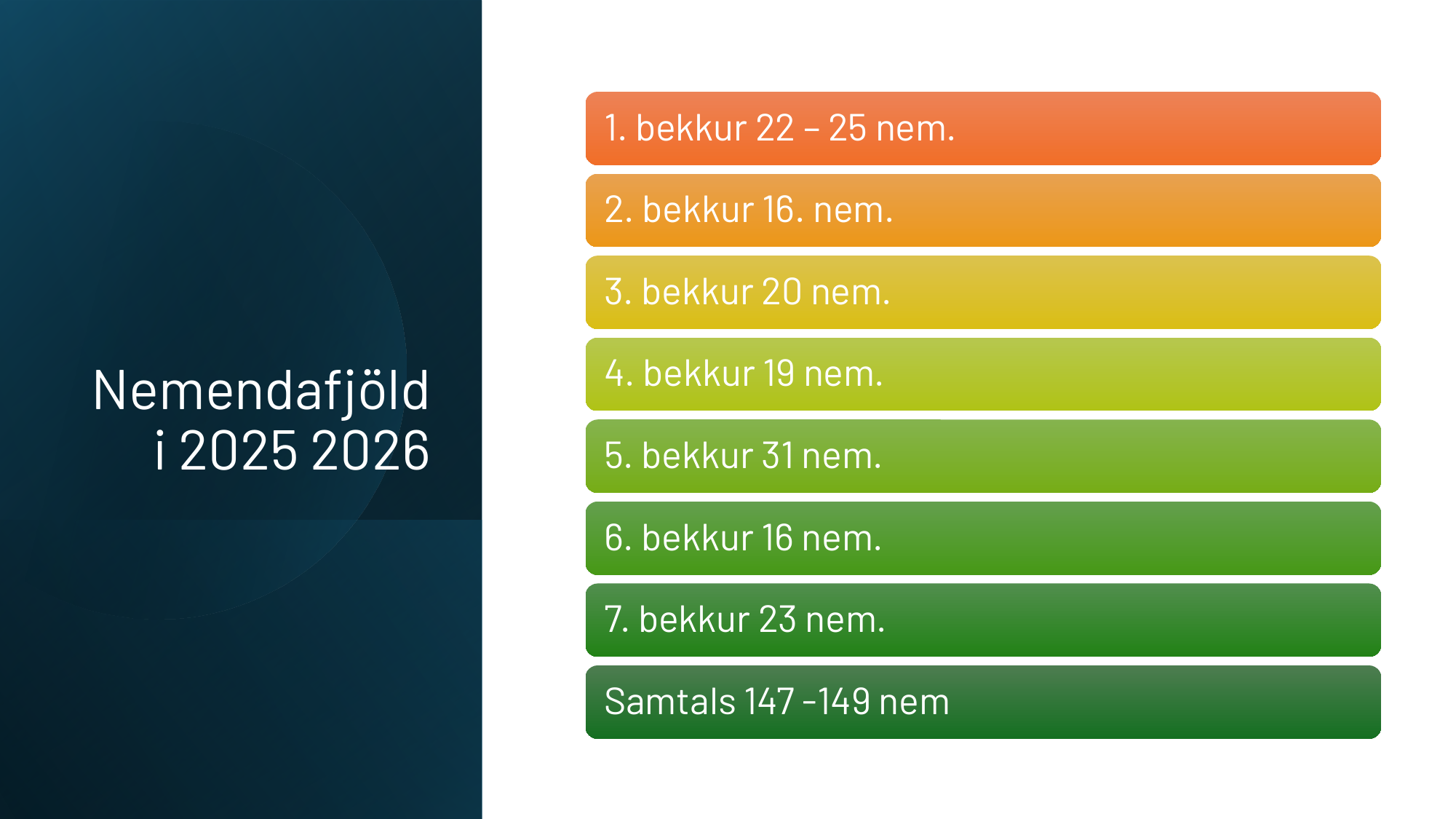

1. bekkur 22 – 25 nem.
2. bekkur 16. nem.
3. bekkur 20 nem.
4. bekkur 19 nem.
5. bekkur 31 nem.
6. bekkur 16 nem.
7. bekkur 23 nem.
Samtals 147 -149 nem

# Nemendafjöldi 2025 2026